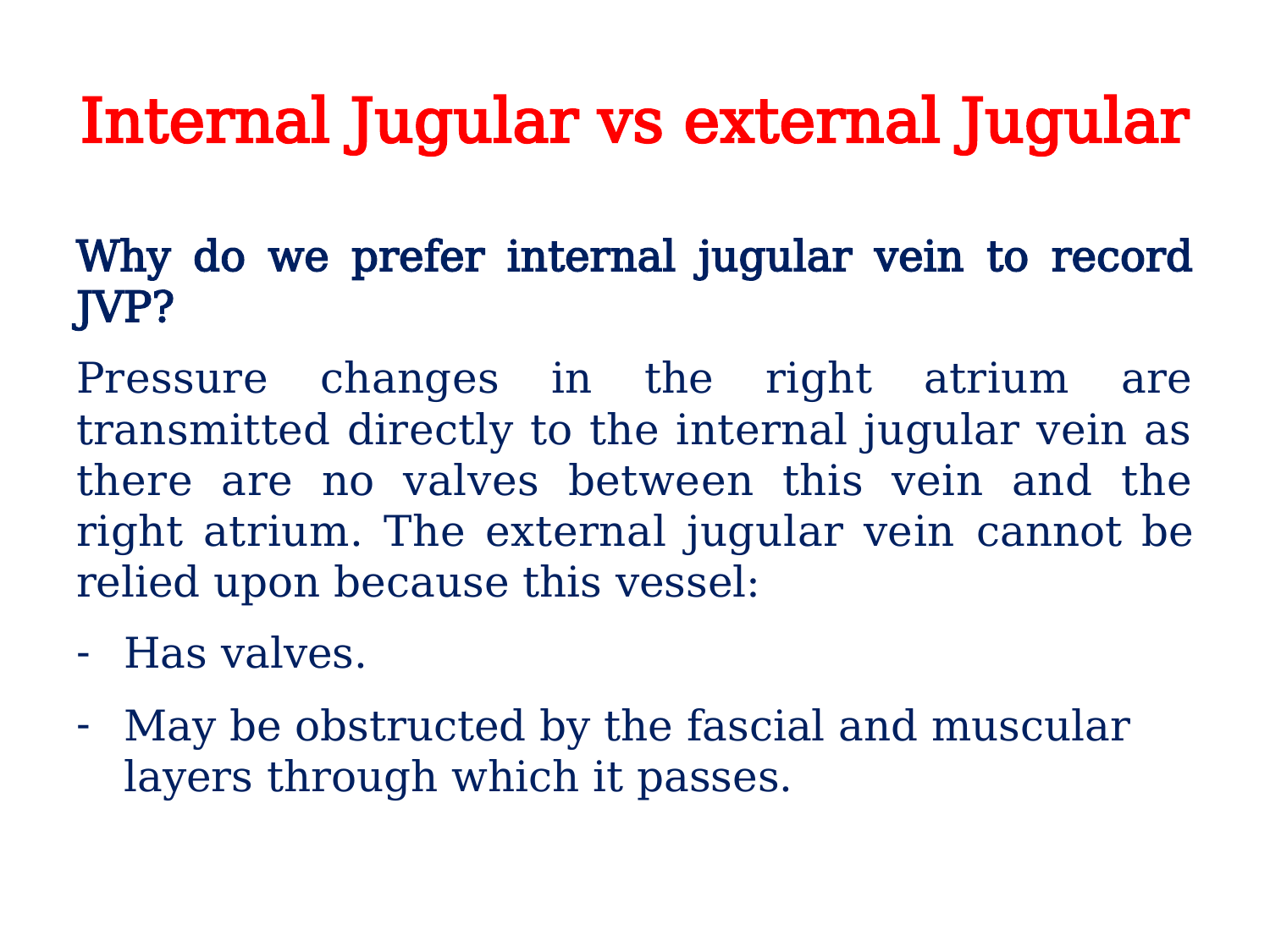

# Internal Jugular vs external Jugular
Why do we prefer internal jugular vein to record JVP?
Pressure changes in the right atrium are transmitted directly to the internal jugular vein as there are no valves between this vein and the right atrium. The external jugular vein cannot be relied upon because this vessel:
Has valves.
May be obstructed by the fascial and muscular layers through which it passes.